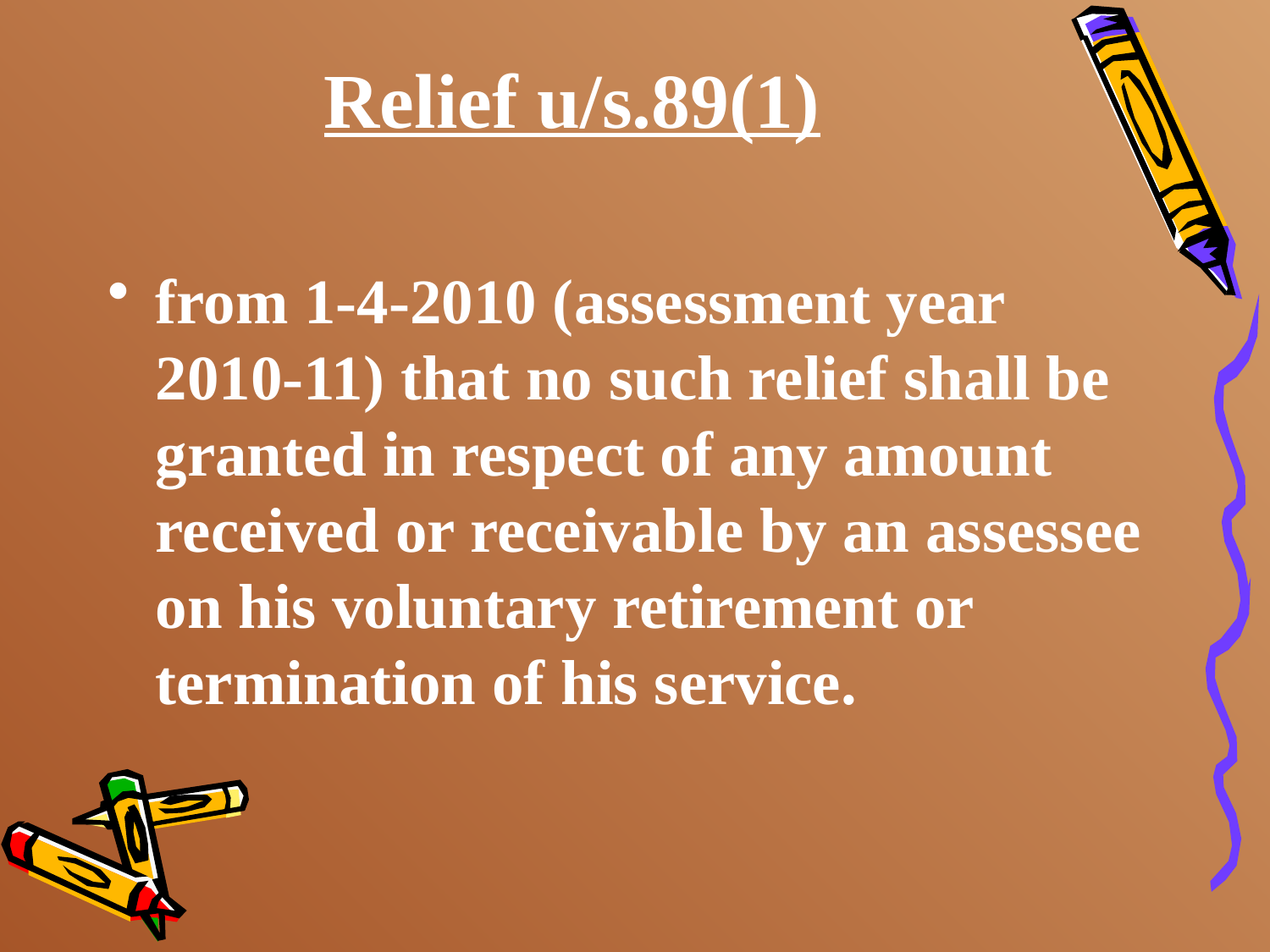

# Relief u/s.89(1)
from 1-4-2010 (assessment year 2010-11) that no such relief shall be granted in respect of any amount received or receivable by an assessee on his voluntary retirement or termination of his service.